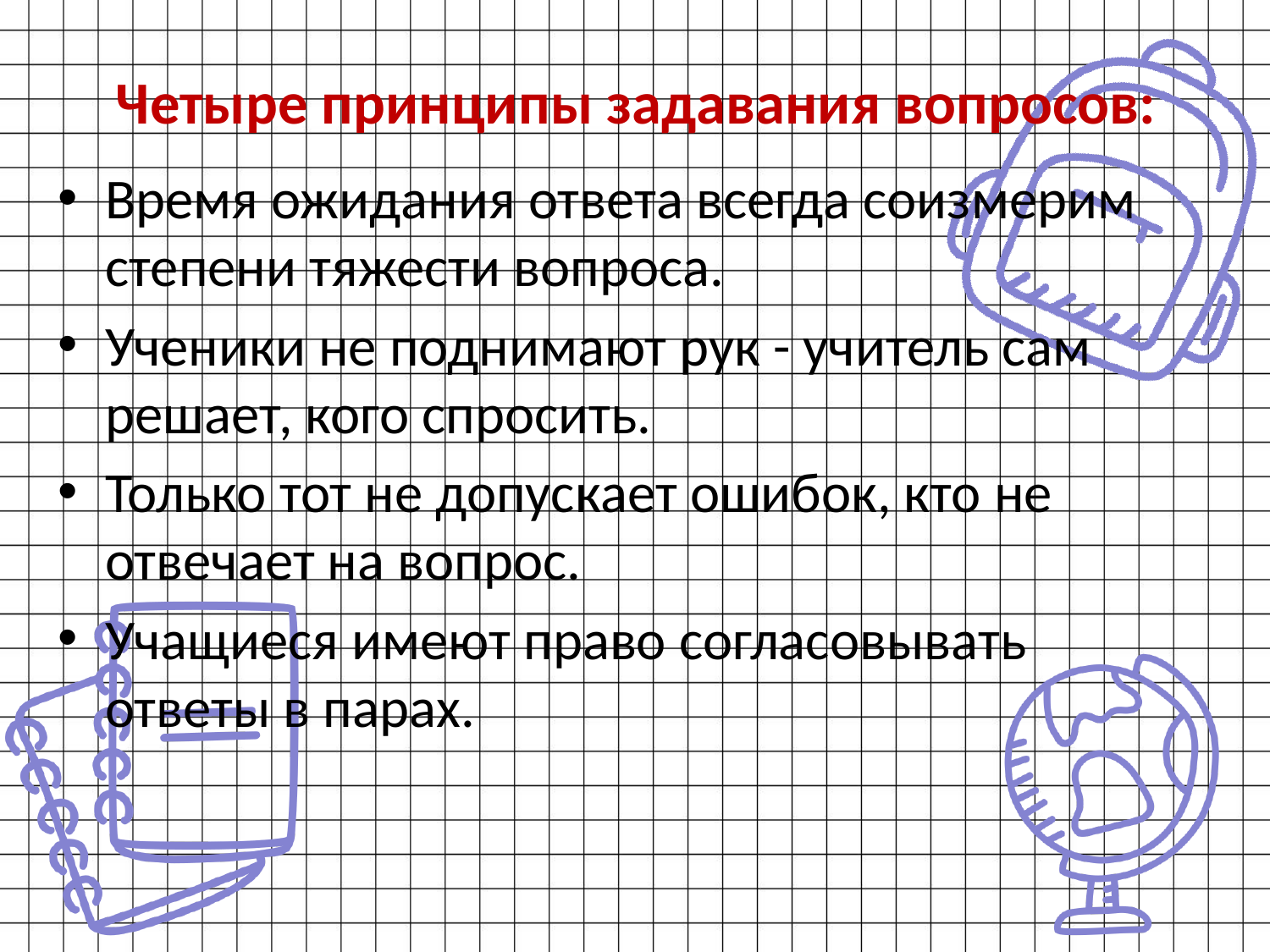

# Четыре принципы задавания вопросов:
Время ожидания ответа всегда соизмерим степени тяжести вопроса.
Ученики не поднимают рук - учитель сам решает, кого спросить.
Только тот не допускает ошибок, кто не отвечает на вопрос.
Учащиеся имеют право согласовывать ответы в парах.